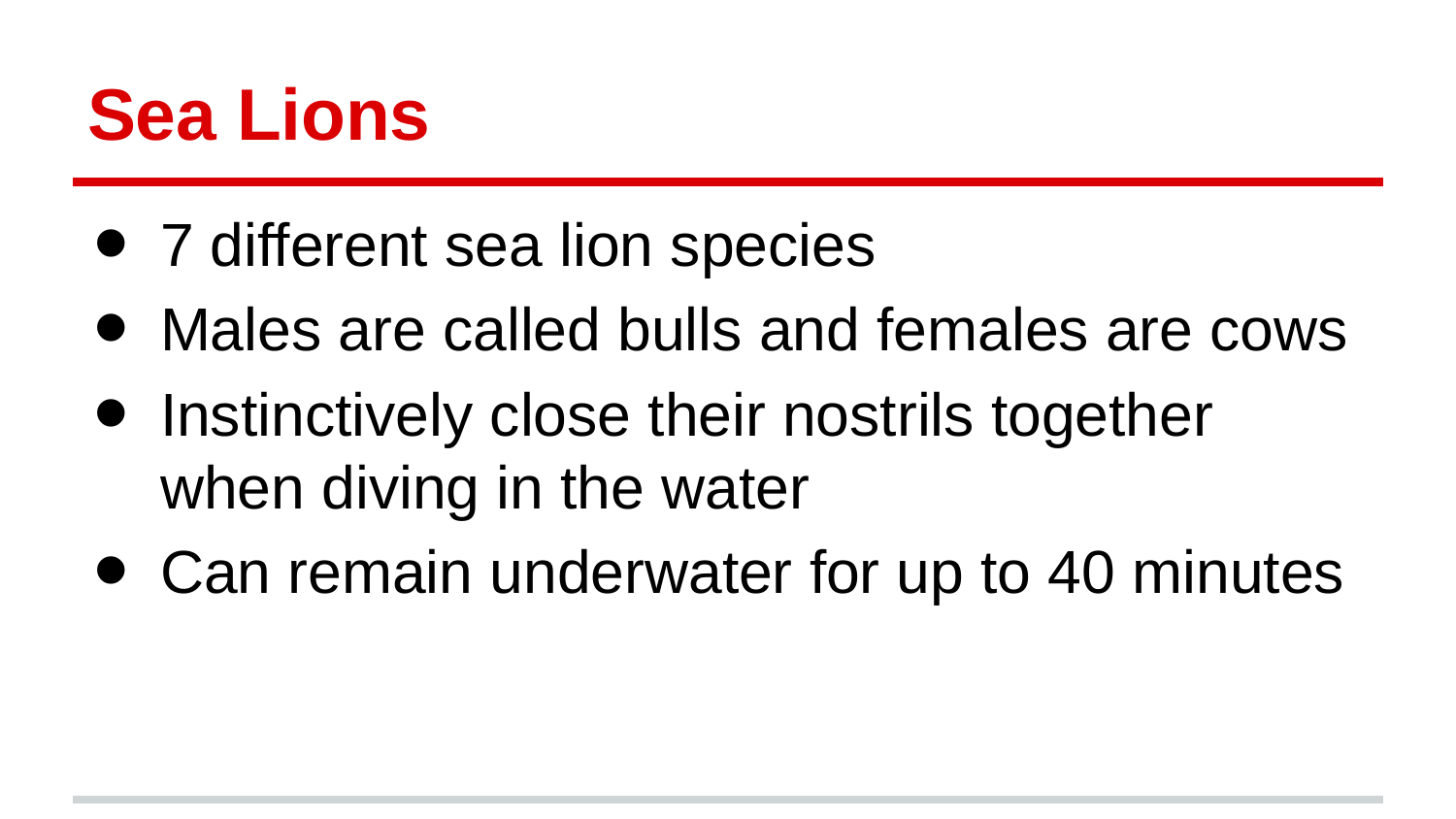

# Sea Lions
7 different sea lion species
Males are called bulls and females are cows
Instinctively close their nostrils together when diving in the water
Can remain underwater for up to 40 minutes